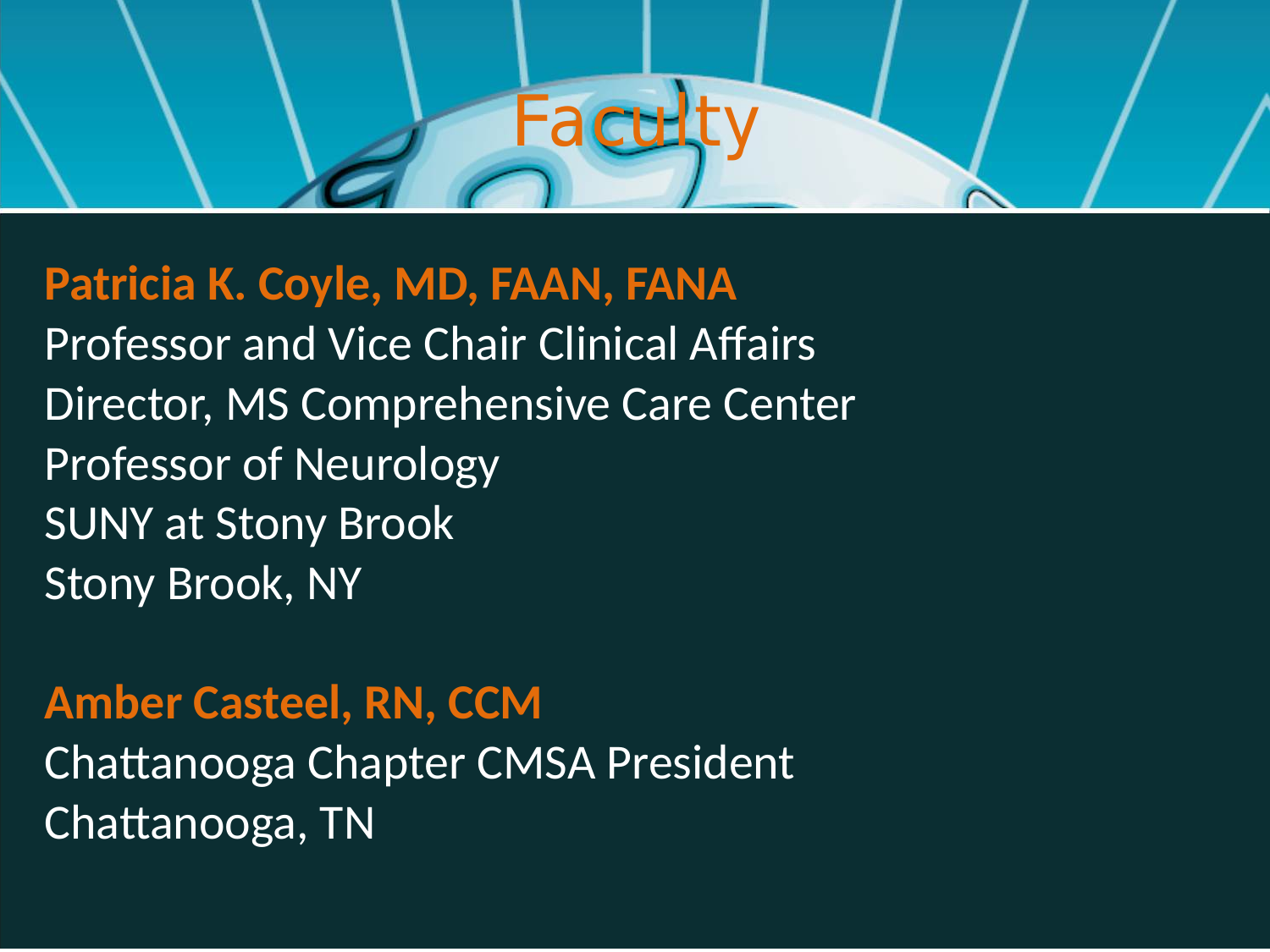

# Faculty
Patricia K. Coyle, MD, FAAN, FANA
Professor and Vice Chair Clinical Affairs
Director, MS Comprehensive Care Center
Professor of Neurology
SUNY at Stony Brook
Stony Brook, NY

Amber Casteel, RN, CCM
Chattanooga Chapter CMSA President
Chattanooga, TN